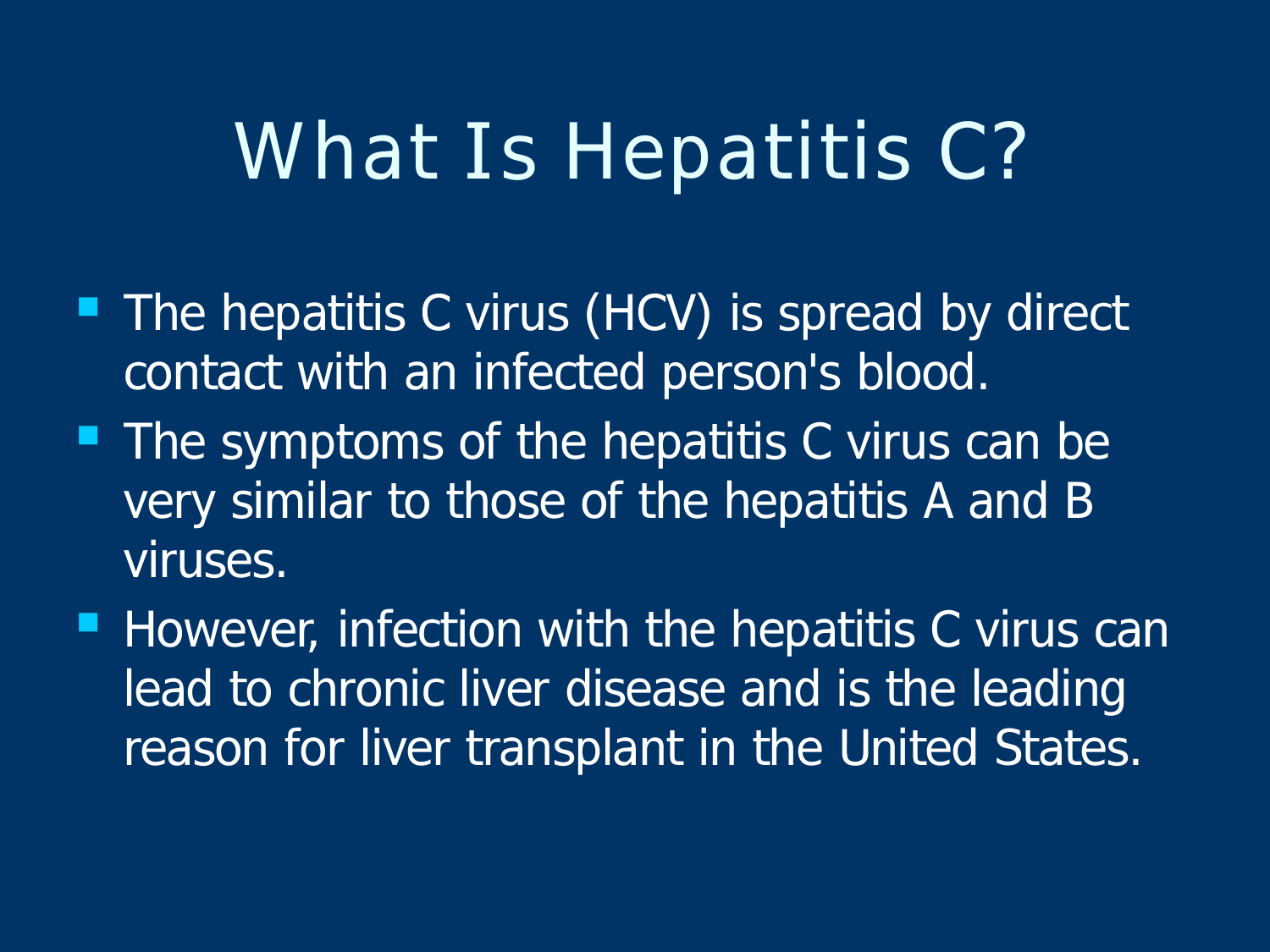

# What Is Hepatitis C?
The hepatitis C virus (HCV) is spread by direct contact with an infected person's blood.
The symptoms of the hepatitis C virus can be very similar to those of the hepatitis A and B viruses.
However, infection with the hepatitis C virus can lead to chronic liver disease and is the leading reason for liver transplant in the United States.